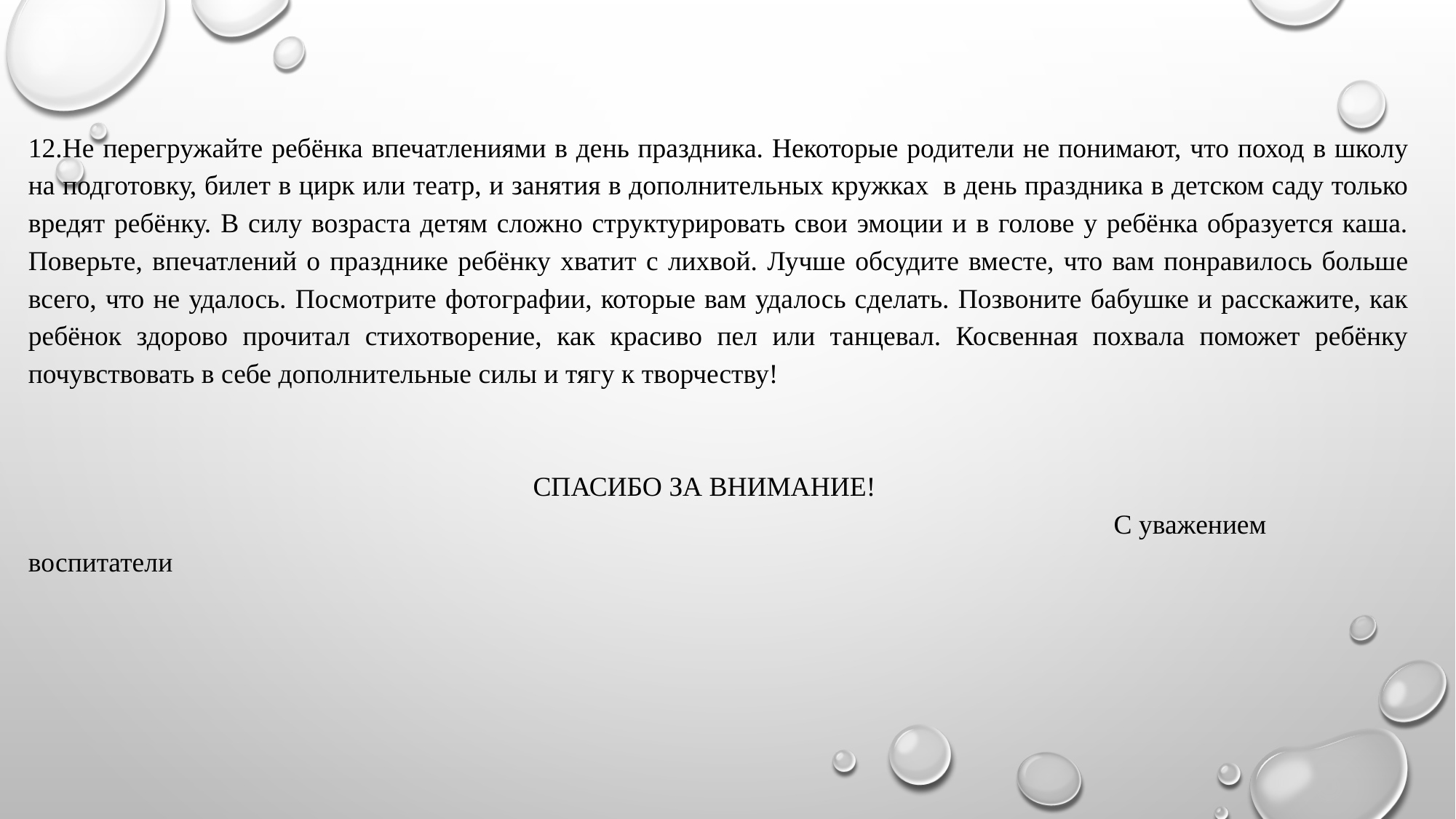

12.Не перегружайте ребёнка впечатлениями в день праздника. Некоторые родители не понимают, что поход в школу на подготовку, билет в цирк или театр, и занятия в дополнительных кружках  в день праздника в детском саду только вредят ребёнку. В силу возраста детям сложно структурировать свои эмоции и в голове у ребёнка образуется каша. Поверьте, впечатлений о празднике ребёнку хватит с лихвой. Лучше обсудите вместе, что вам понравилось больше всего, что не удалось. Посмотрите фотографии, которые вам удалось сделать. Позвоните бабушке и расскажите, как ребёнок здорово прочитал стихотворение, как красиво пел или танцевал. Косвенная похвала поможет ребёнку почувствовать в себе дополнительные силы и тягу к творчеству!

                                                                         СПАСИБО ЗА ВНИМАНИЕ!
                                                                                                                                                             С уважением воспитатели